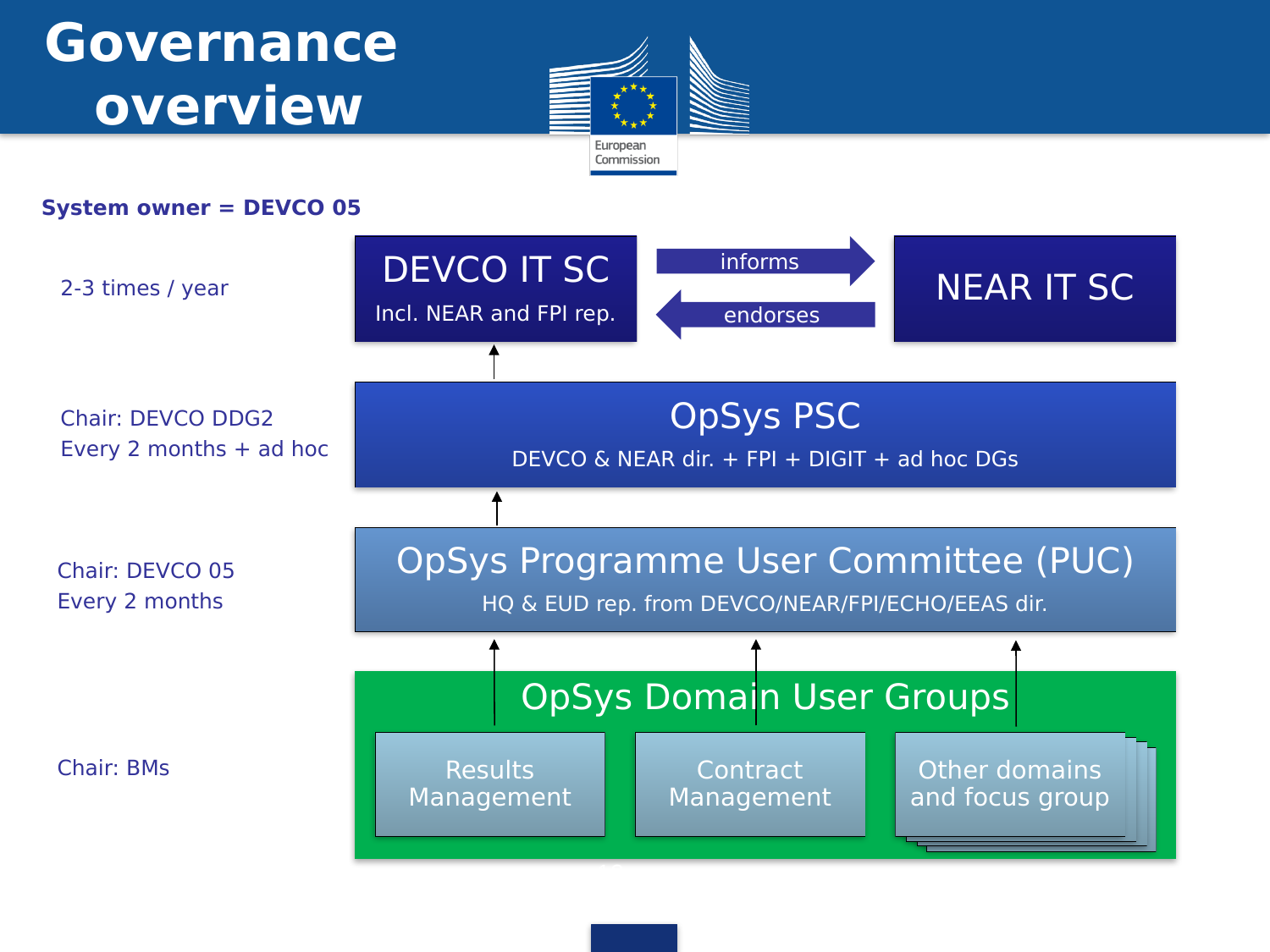

# Governance overview
System owner = DEVCO 05

DEVCO IT SC
Incl. NEAR and FPI rep.
informs

NEAR IT SC
2-3 times / year
endorses

OpSys PSC
DEVCO & NEAR dir. + FPI + DIGIT + ad hoc DGs
Chair: DEVCO DDG2
Every 2 months + ad hoc

OpSys Programme User Committee (PUC)
HQ & EUD rep. from DEVCO/NEAR/FPI/ECHO/EEAS dir.
Chair: DEVCO 05
Every 2 months

OpSys Domain User Groups
Chair: BMs

Results Management

Contract Management

Other domains and focus group

Contract Management

Other domains

Other domains
12